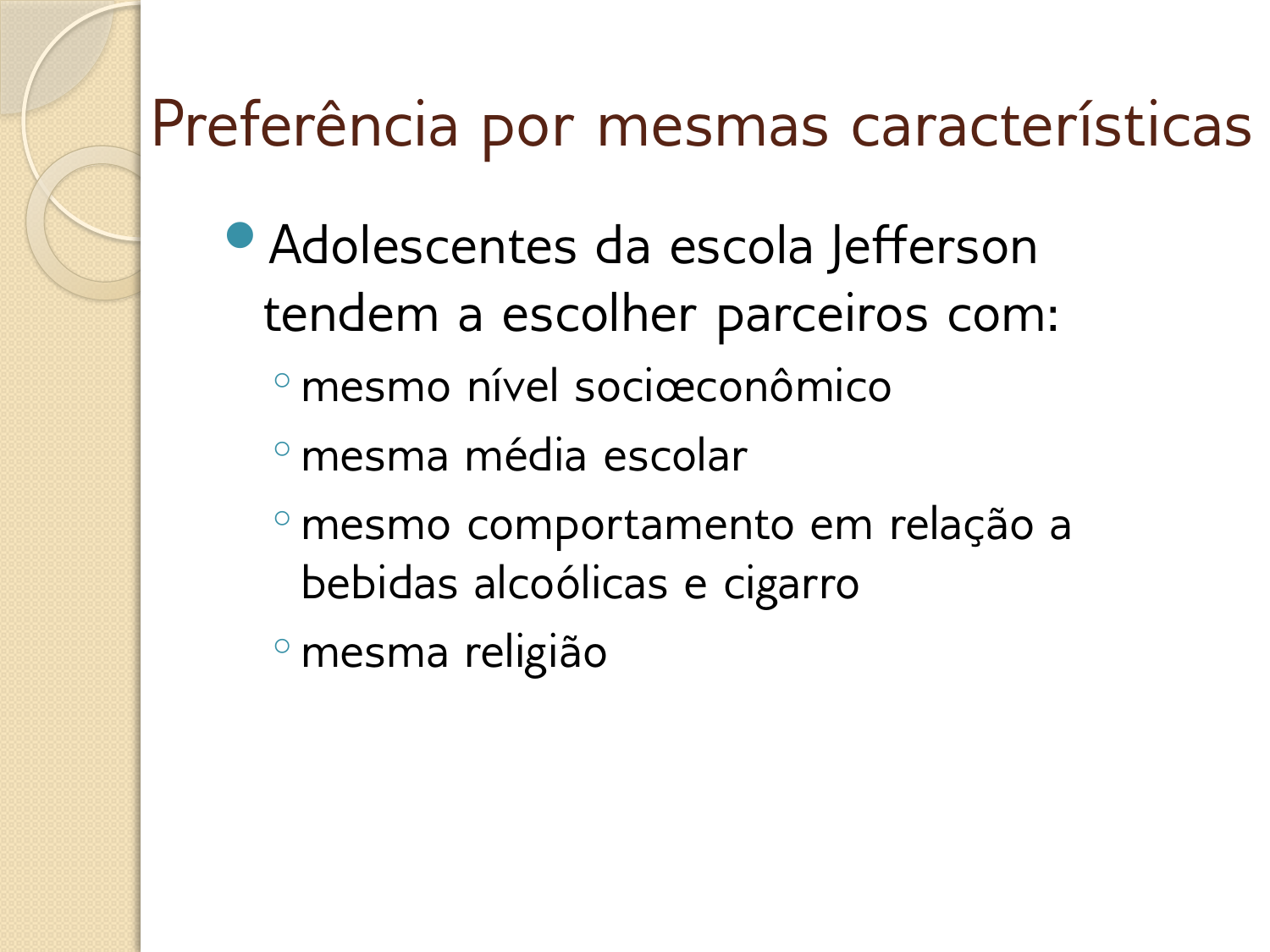

# Preferência por mesmas características
Adolescentes da escola Jefferson tendem a escolher parceiros com:
mesmo nível socioeconômico
mesma média escolar
mesmo comportamento em relação a bebidas alcoólicas e cigarro
mesma religião